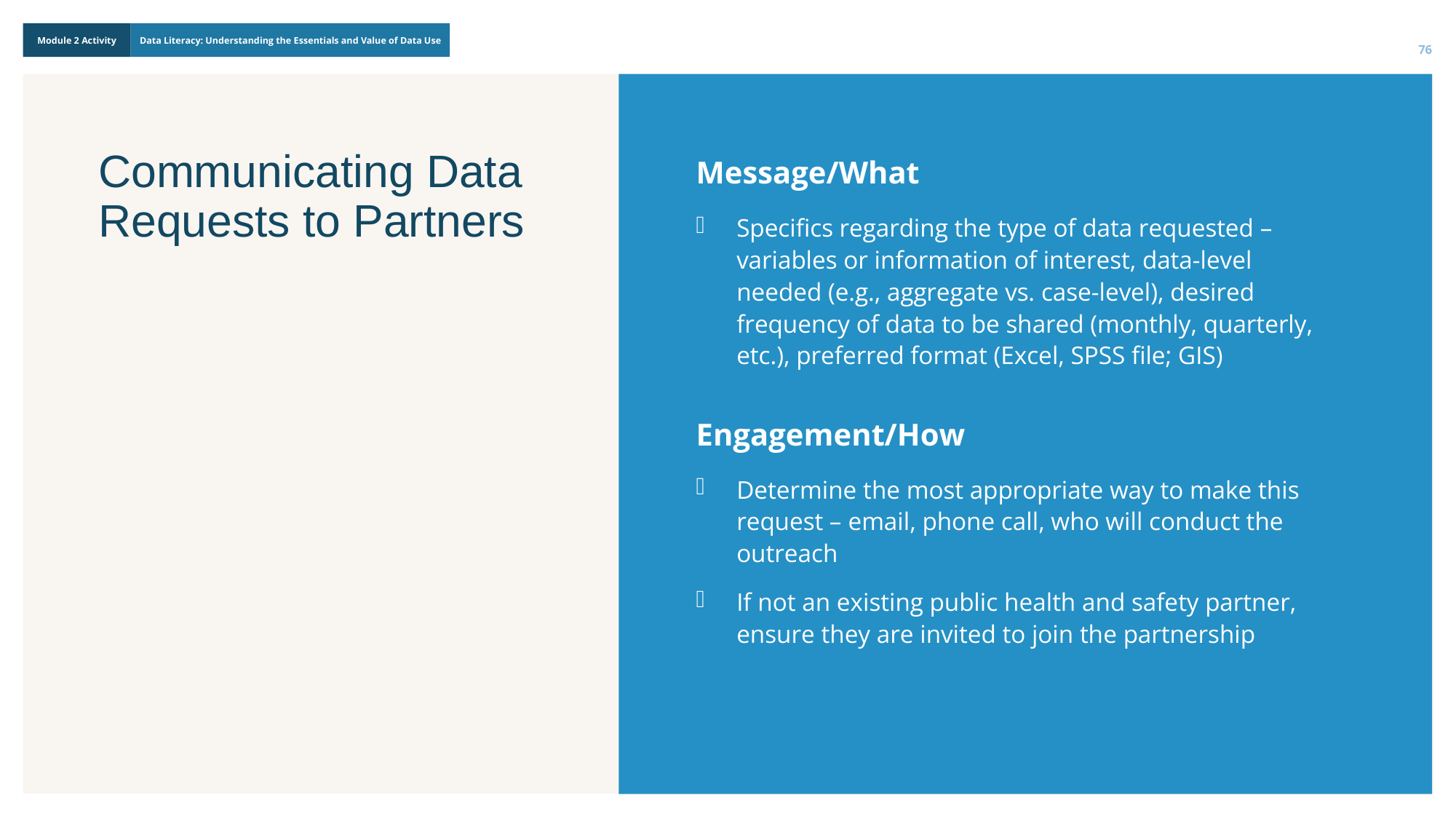

76
Message/What
Specifics regarding the type of data requested – variables or information of interest, data-level needed (e.g., aggregate vs. case-level), desired frequency of data to be shared (monthly, quarterly, etc.), preferred format (Excel, SPSS file; GIS)
Engagement/How
Determine the most appropriate way to make this request – email, phone call, who will conduct the outreach
If not an existing public health and safety partner, ensure they are invited to join the partnership
# Communicating Data Requests to Partners